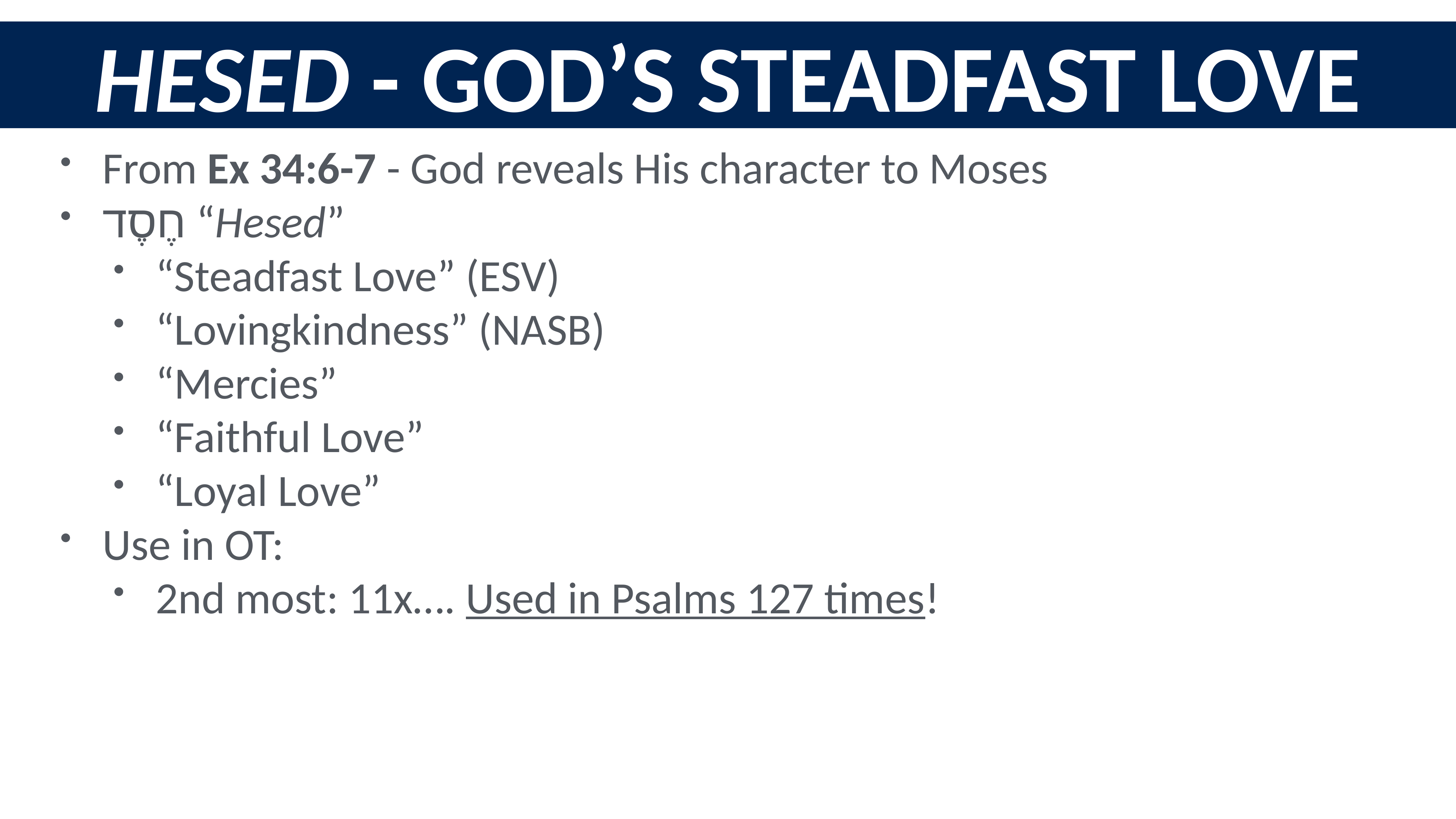

Hesed - God’s Steadfast Love

From Ex 34:6-7 - God reveals His character to Moses
חֶסֶד “Hesed”
“Steadfast Love” (ESV)
“Lovingkindness” (NASB)
“Mercies”
“Faithful Love”
“Loyal Love”
Use in OT:
2nd most: 11x…. Used in Psalms 127 times!